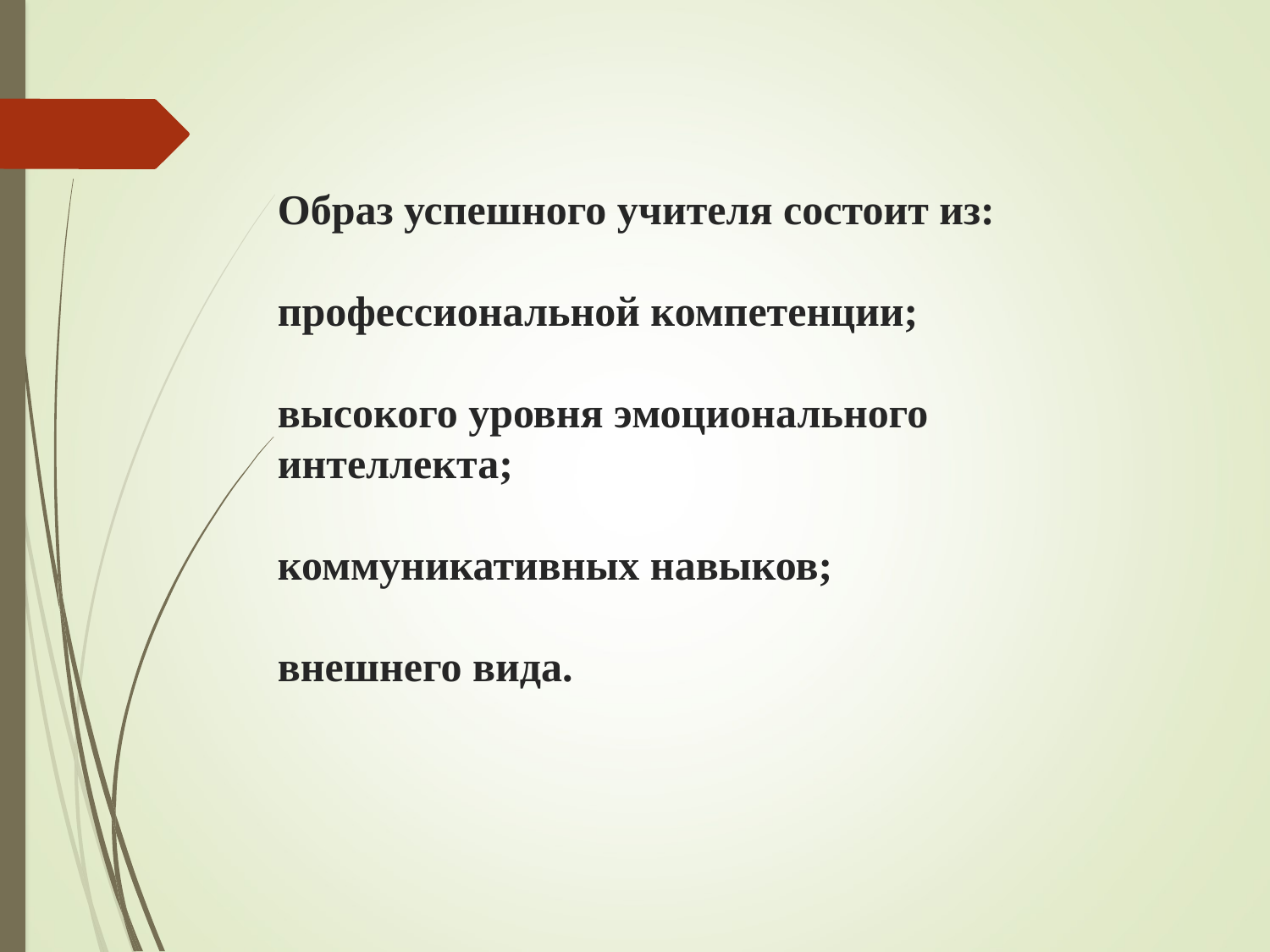

# Образ успешного учителя состоит из: профессиональной компетенции; высокого уровня эмоционального интеллекта; коммуникативных навыков; внешнего вида.